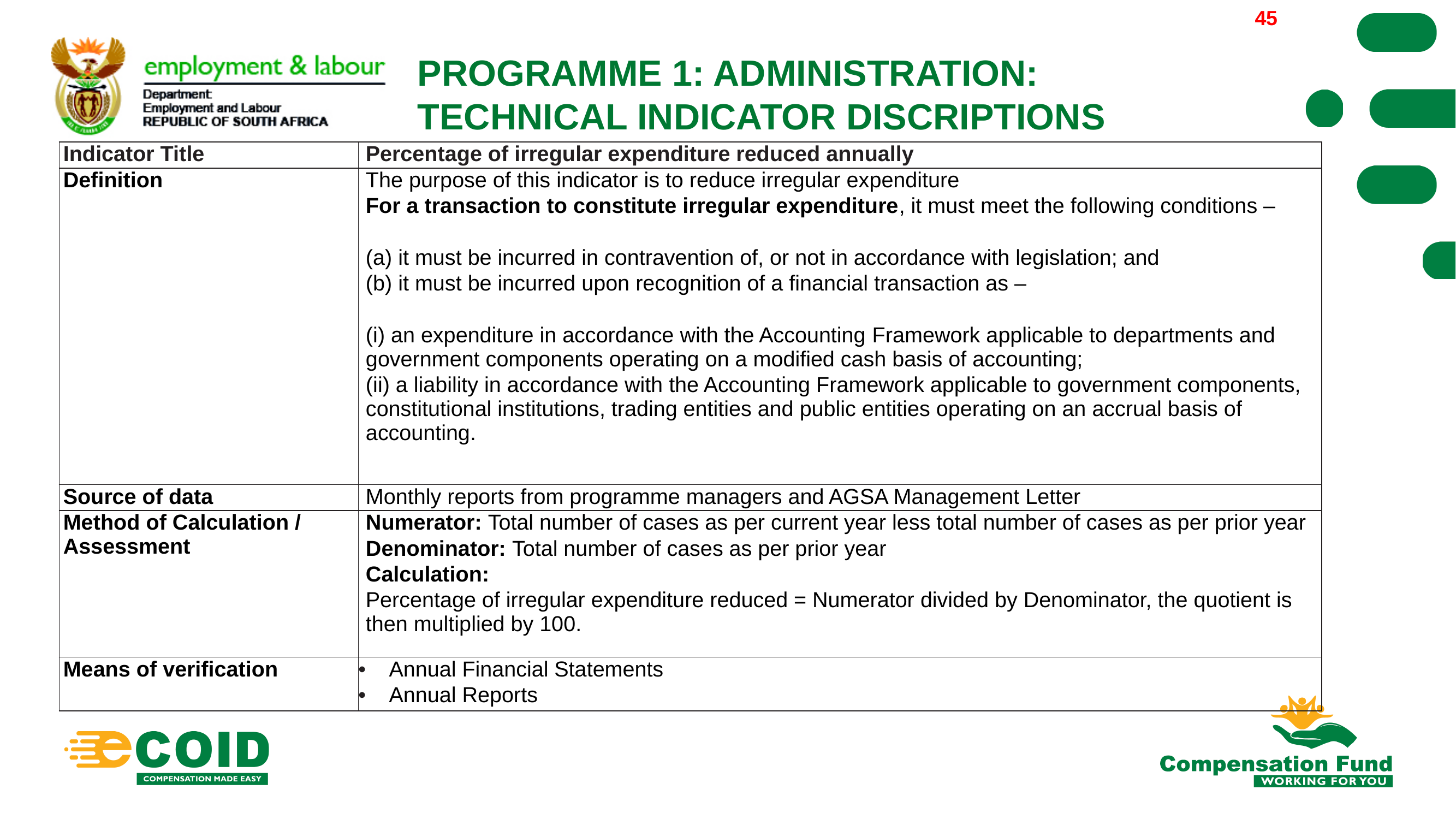

2022/03/30
45
PROGRAMME 1: ADMINISTRATION:
TECHNICAL INDICATOR DISCRIPTIONS
| Indicator Title | Percentage of irregular expenditure reduced annually |
| --- | --- |
| Definition | The purpose of this indicator is to reduce irregular expenditure For a transaction to constitute irregular expenditure, it must meet the following conditions –   (a) it must be incurred in contravention of, or not in accordance with legislation; and (b) it must be incurred upon recognition of a financial transaction as –   (i) an expenditure in accordance with the Accounting Framework applicable to departments and government components operating on a modified cash basis of accounting; (ii) a liability in accordance with the Accounting Framework applicable to government components, constitutional institutions, trading entities and public entities operating on an accrual basis of accounting. |
| Source of data | Monthly reports from programme managers and AGSA Management Letter |
| Method of Calculation / Assessment | Numerator: Total number of cases as per current year less total number of cases as per prior year Denominator: Total number of cases as per prior year Calculation: Percentage of irregular expenditure reduced = Numerator divided by Denominator, the quotient is then multiplied by 100. |
| Means of verification | Annual Financial Statements Annual Reports |
45